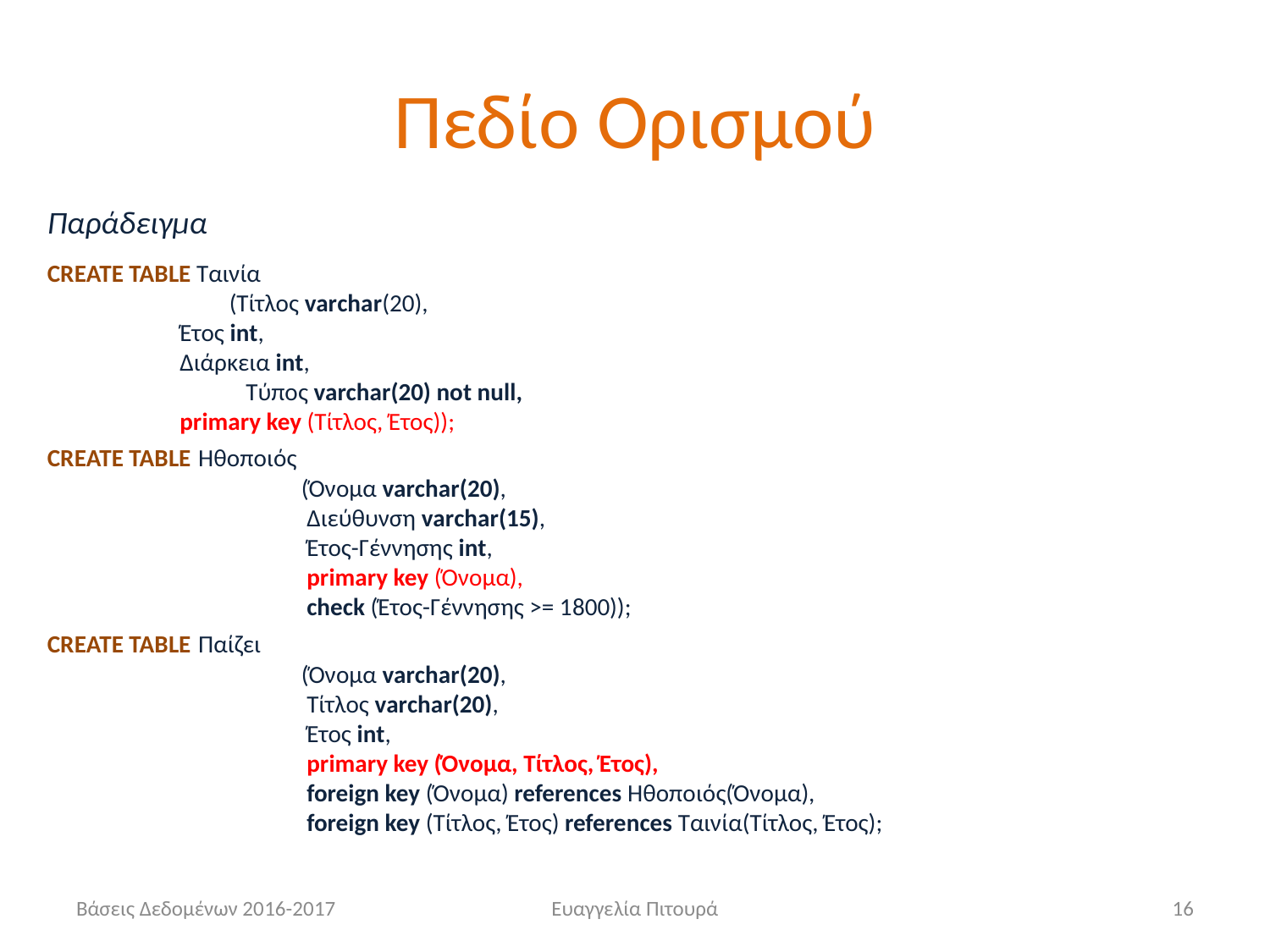

# Πεδίο Ορισμού
Παράδειγμα

CREATE TABLE Ταινία
	          (Τίτλος varchar(20),
            	 Έτος int,
            	 Διάρκεια int,
	             Τύπος varchar(20) not null,
             	 primary key (Τίτλος, Έτος));
CREATE TABLE Ηθοποιός
		(Όνομα varchar(20),
		 Διεύθυνση varchar(15),
		 Έτος-Γέννησης int,
		 primary key (Όνομα),
		 check (Έτος-Γέννησης >= 1800));
CREATE TABLE Παίζει
		(Όνομα varchar(20),
		 Τίτλος varchar(20),
		 Έτος int,
		 primary key (Όνομα, Τίτλος, Έτος),
		 foreign key (Όνομα) references Ηθοποιός(Όνομα),
	 	 foreign key (Τίτλος, Έτος) references Ταινία(Τίτλος, Έτος);
Βάσεις Δεδομένων 2016-2017
Ευαγγελία Πιτουρά
16